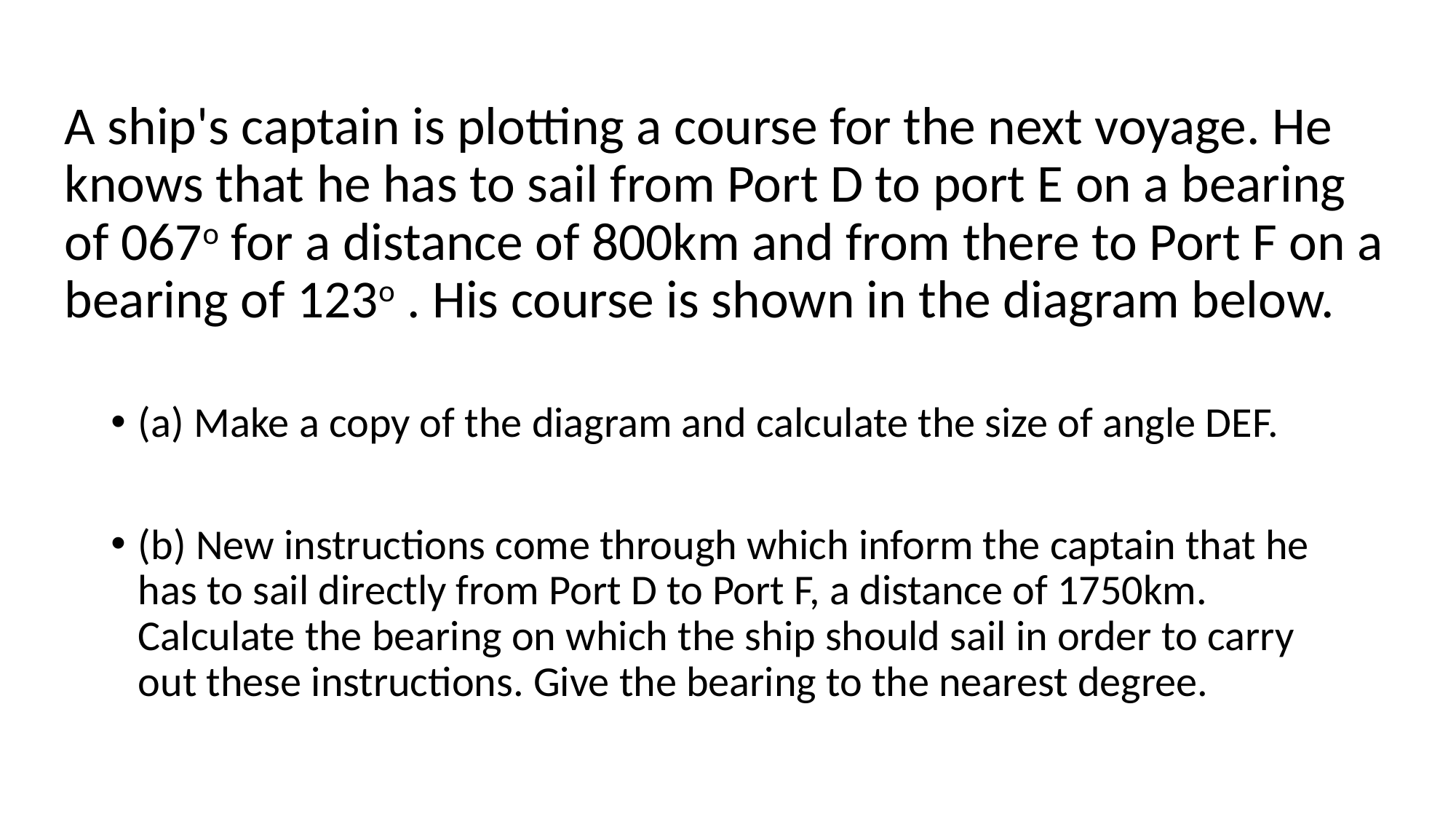

# A ship's captain is plotting a course for the next voyage. He knows that he has to sail from Port D to port E on a bearing of 067o for a distance of 800km and from there to Port F on a bearing of 123o . His course is shown in the diagram below.
(a) Make a copy of the diagram and calculate the size of angle DEF.

(b) New instructions come through which inform the captain that he has to sail directly from Port D to Port F, a distance of 1750km. Calculate the bearing on which the ship should sail in order to carry out these instructions. Give the bearing to the nearest degree.